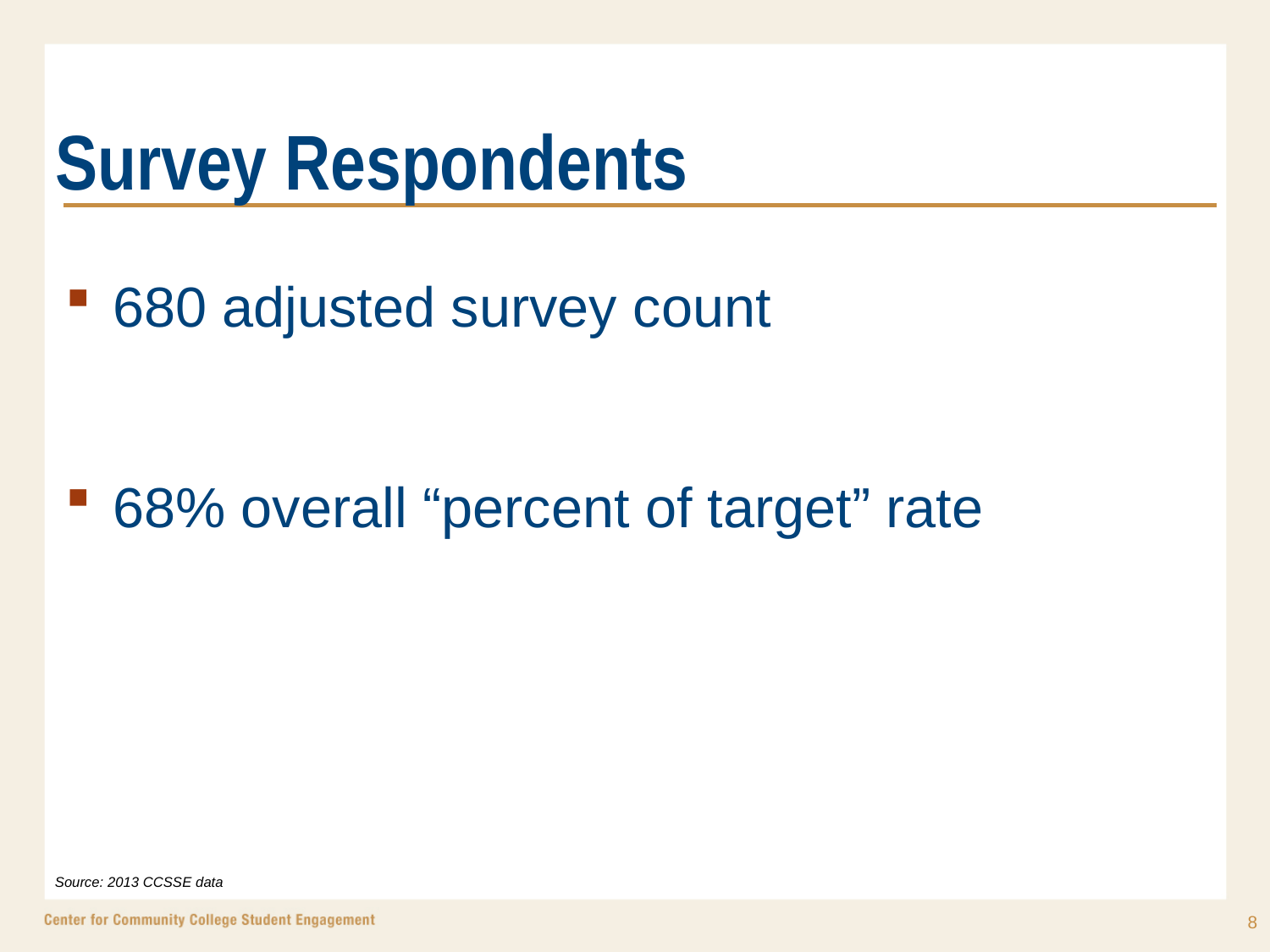

# Survey Respondents
680 adjusted survey count

68% overall “percent of target” rate

Source: 2013 CCSSE data
8